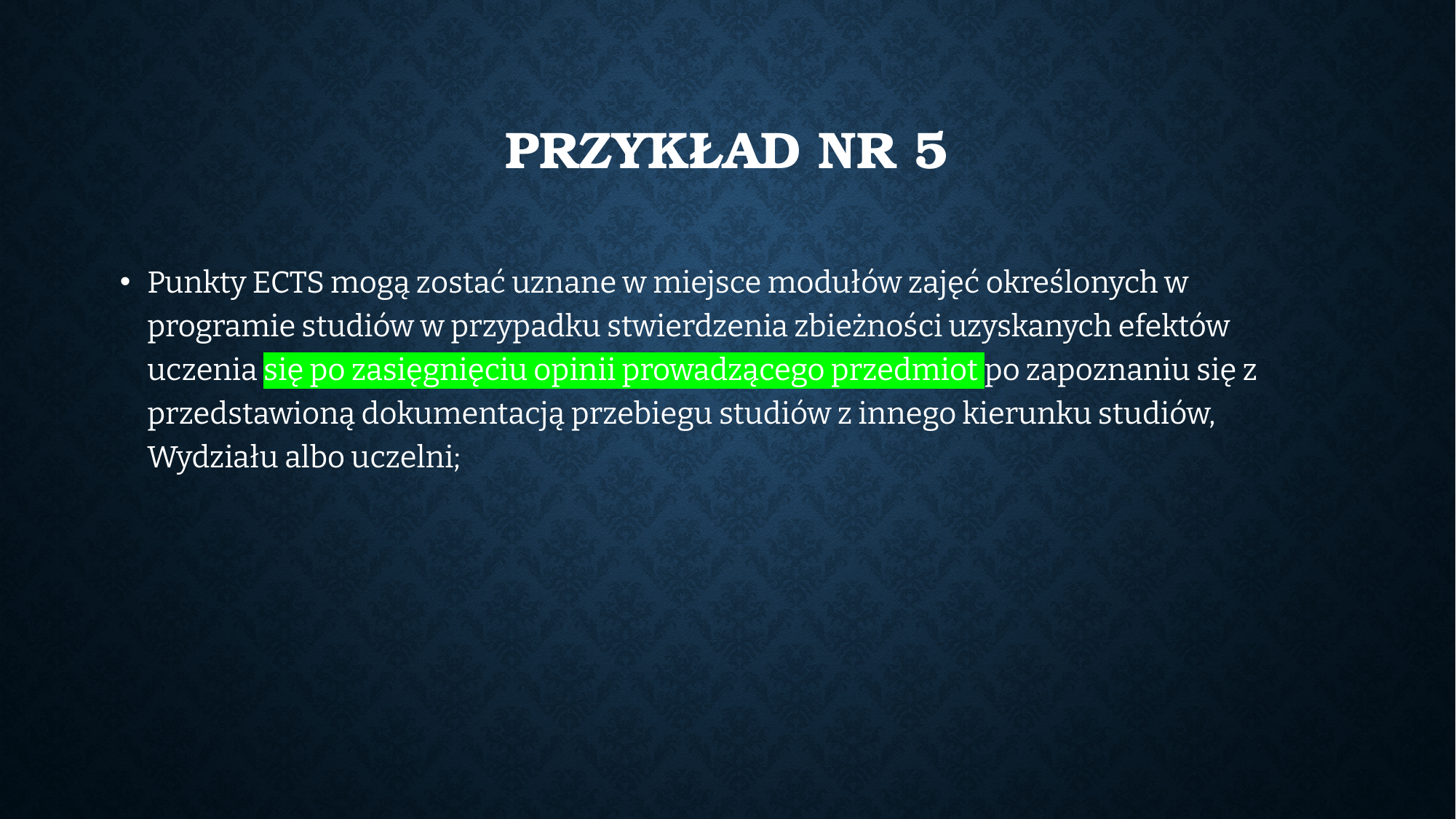

# Przykład nr 5
Punkty ECTS mogą zostać uznane w miejsce modułów zajęć określonych w programie studiów w przypadku stwierdzenia zbieżności uzyskanych efektów uczenia się po zasięgnięciu opinii prowadzącego przedmiot po zapoznaniu się z przedstawioną dokumentacją przebiegu studiów z innego kierunku studiów, Wydziału albo uczelni;